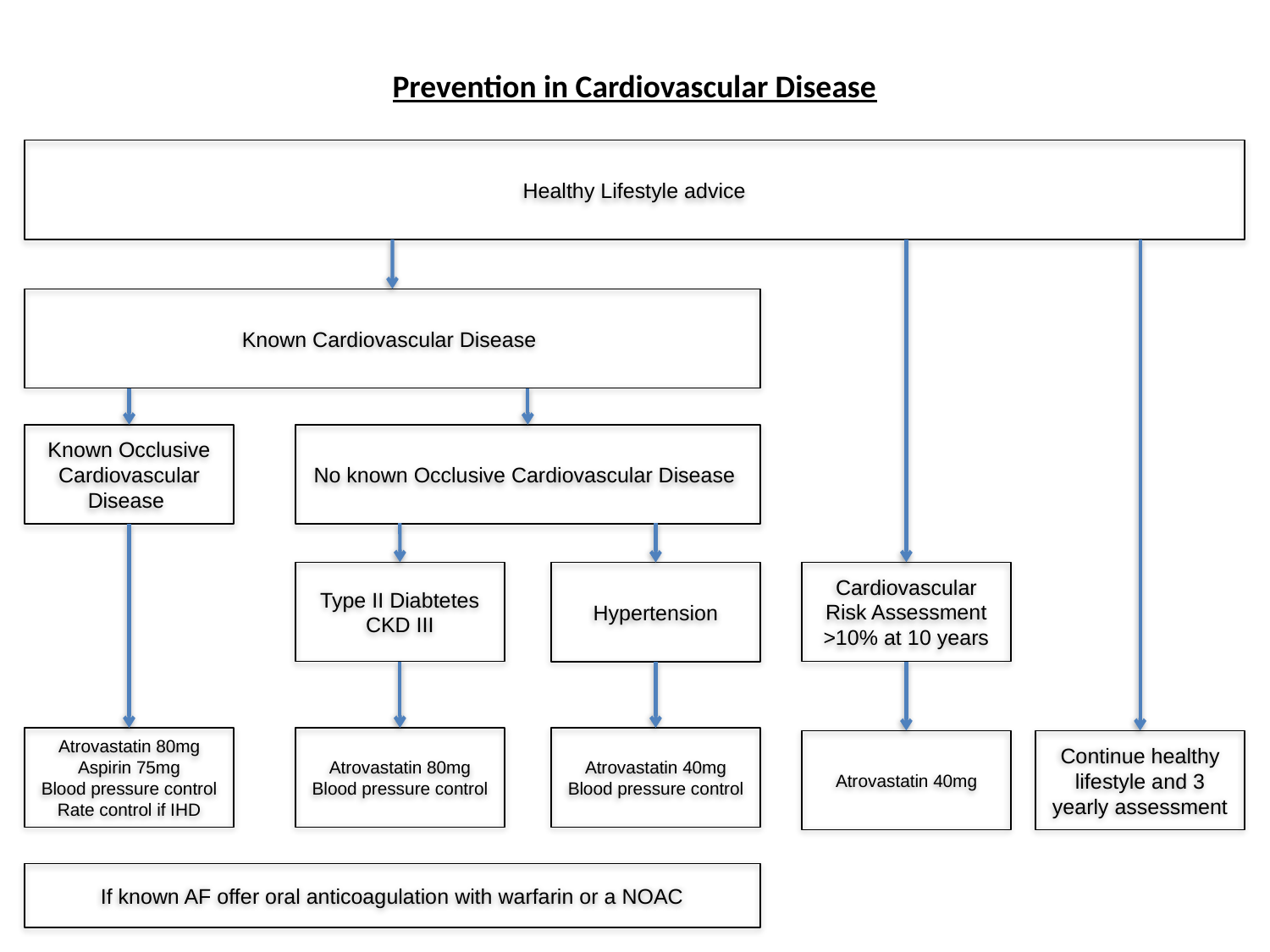

Prevention in Cardiovascular Disease
Healthy Lifestyle advice
Known Cardiovascular Disease
Known Occlusive Cardiovascular Disease
No known Occlusive Cardiovascular Disease
Type II Diabtetes
CKD III
Cardiovascular Risk Assessment >10% at 10 years
Hypertension
Atrovastatin 80mg
Aspirin 75mg
Blood pressure control
Rate control if IHD
Atrovastatin 80mg
Blood pressure control
Atrovastatin 40mg
Blood pressure control
Atrovastatin 40mg
Continue healthy lifestyle and 3 yearly assessment
If known AF offer oral anticoagulation with warfarin or a NOAC